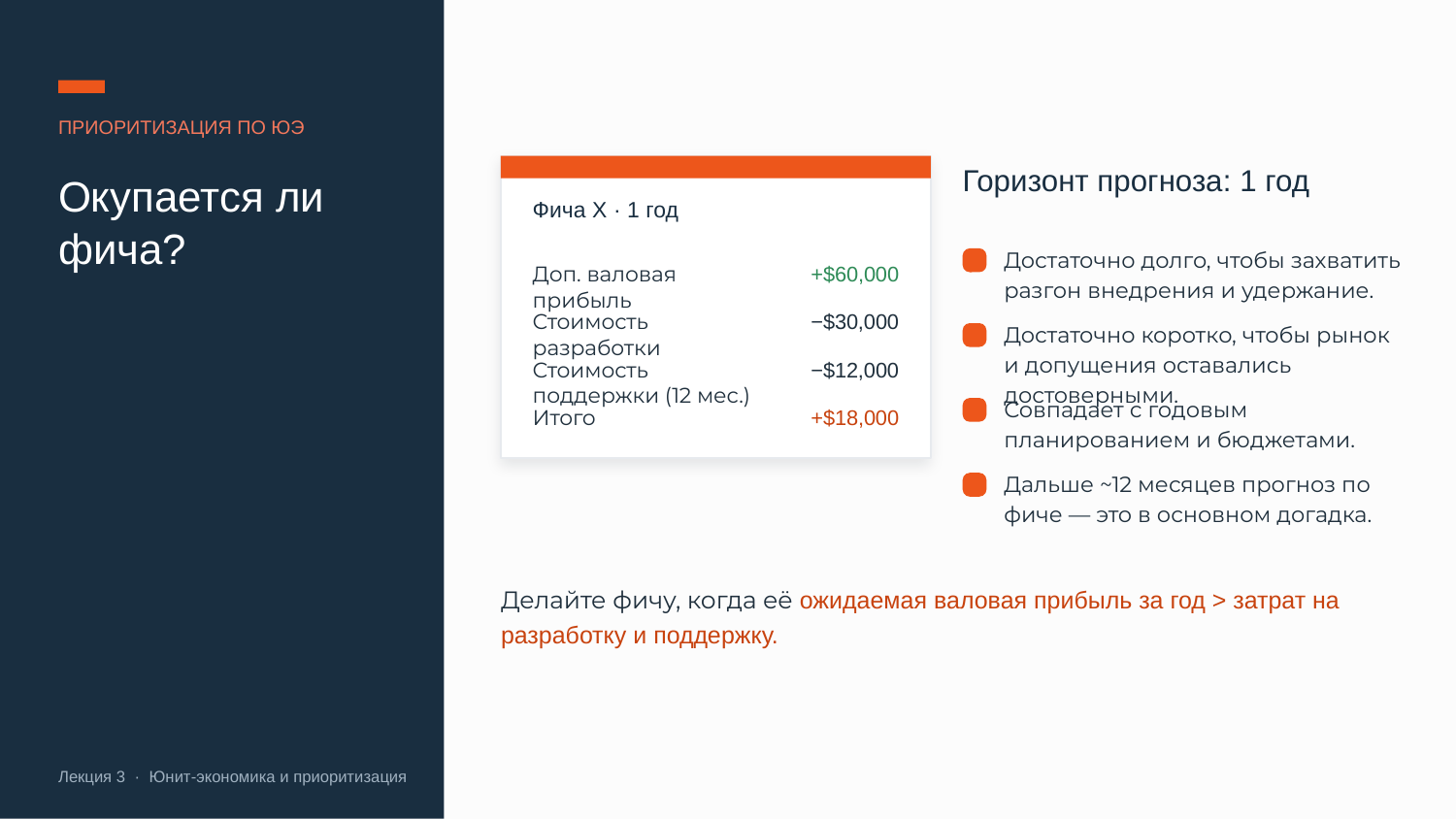

ПРИОРИТИЗАЦИЯ ПО ЮЭ

Горизонт прогноза: 1 год
Окупается ли фича?
Фича X · 1 год
Достаточно долго, чтобы захватить разгон внедрения и удержание.

Доп. валовая прибыль
+$60,000
Стоимость разработки
−$30,000
Достаточно коротко, чтобы рынок и допущения оставались достоверными.

Стоимость поддержки (12 мес.)
−$12,000
Совпадает с годовым планированием и бюджетами.

Итого
+$18,000
Дальше ~12 месяцев прогноз по фиче — это в основном догадка.

Делайте фичу, когда её ожидаемая валовая прибыль за год > затрат на разработку и поддержку.
Лекция 3  ·  Юнит-экономика и приоритизация